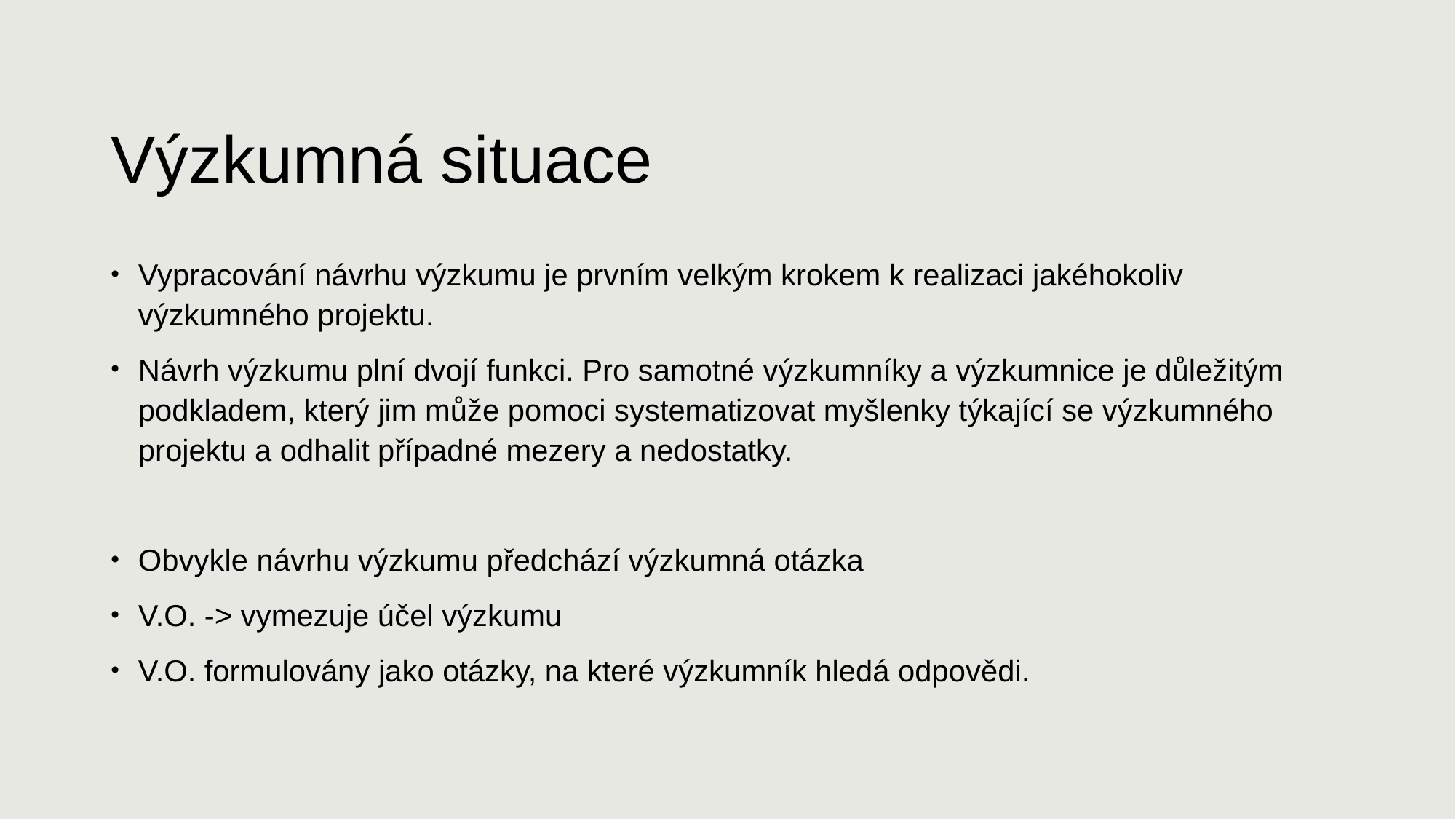

# Výzkumná situace
Vypracování návrhu výzkumu je prvním velkým krokem k realizaci jakéhokoliv výzkumného projektu.
Návrh výzkumu plní dvojí funkci. Pro samotné výzkumníky a výzkumnice je důležitým podkladem, který jim může pomoci systematizovat myšlenky týkající se výzkumného projektu a odhalit případné mezery a nedostatky.

Obvykle návrhu výzkumu předchází výzkumná otázka
V.O. -> vymezuje účel výzkumu
V.O. formulovány jako otázky, na které výzkumník hledá odpovědi.